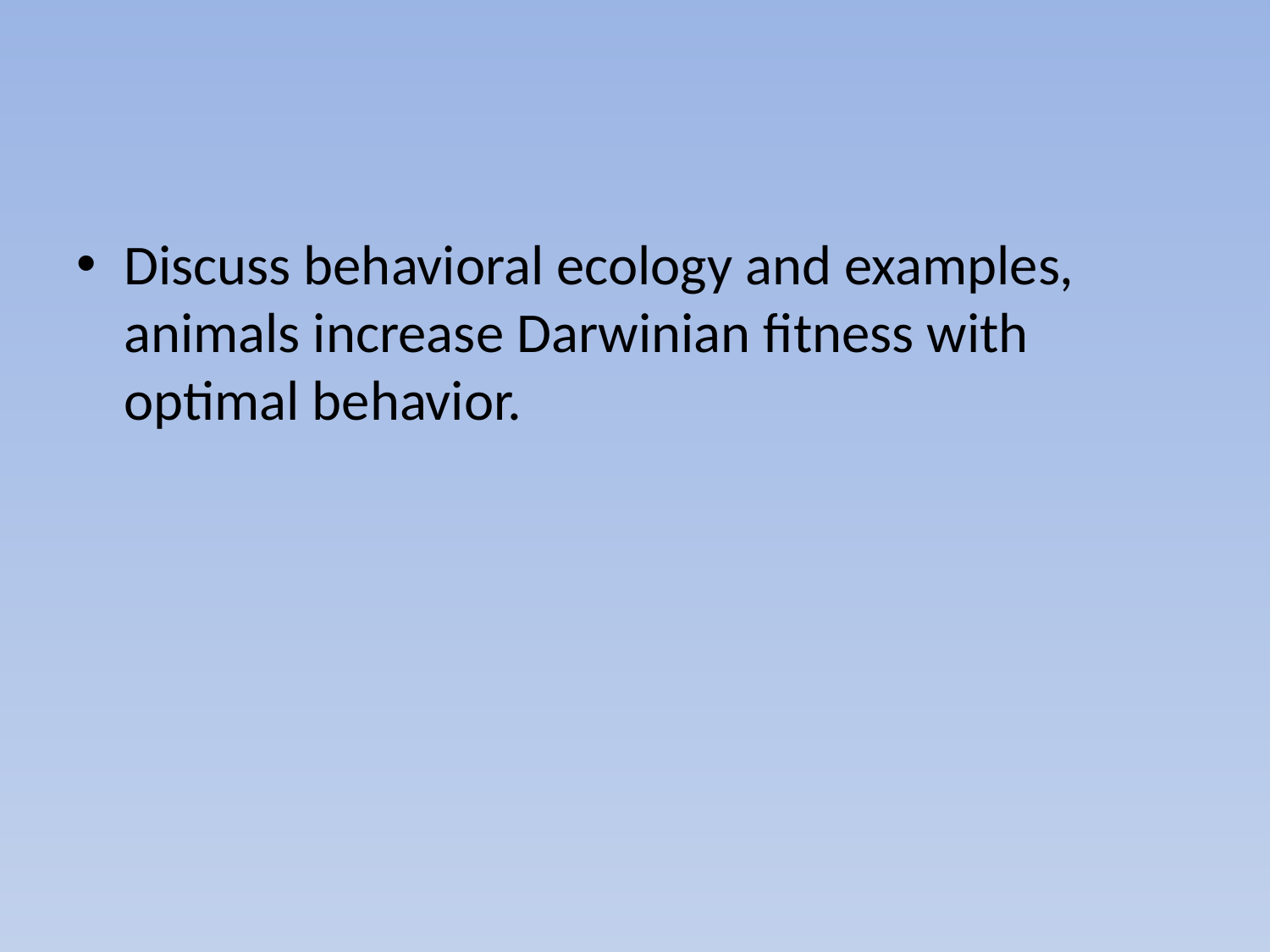

#
Discuss behavioral ecology and examples, animals increase Darwinian fitness with optimal behavior.